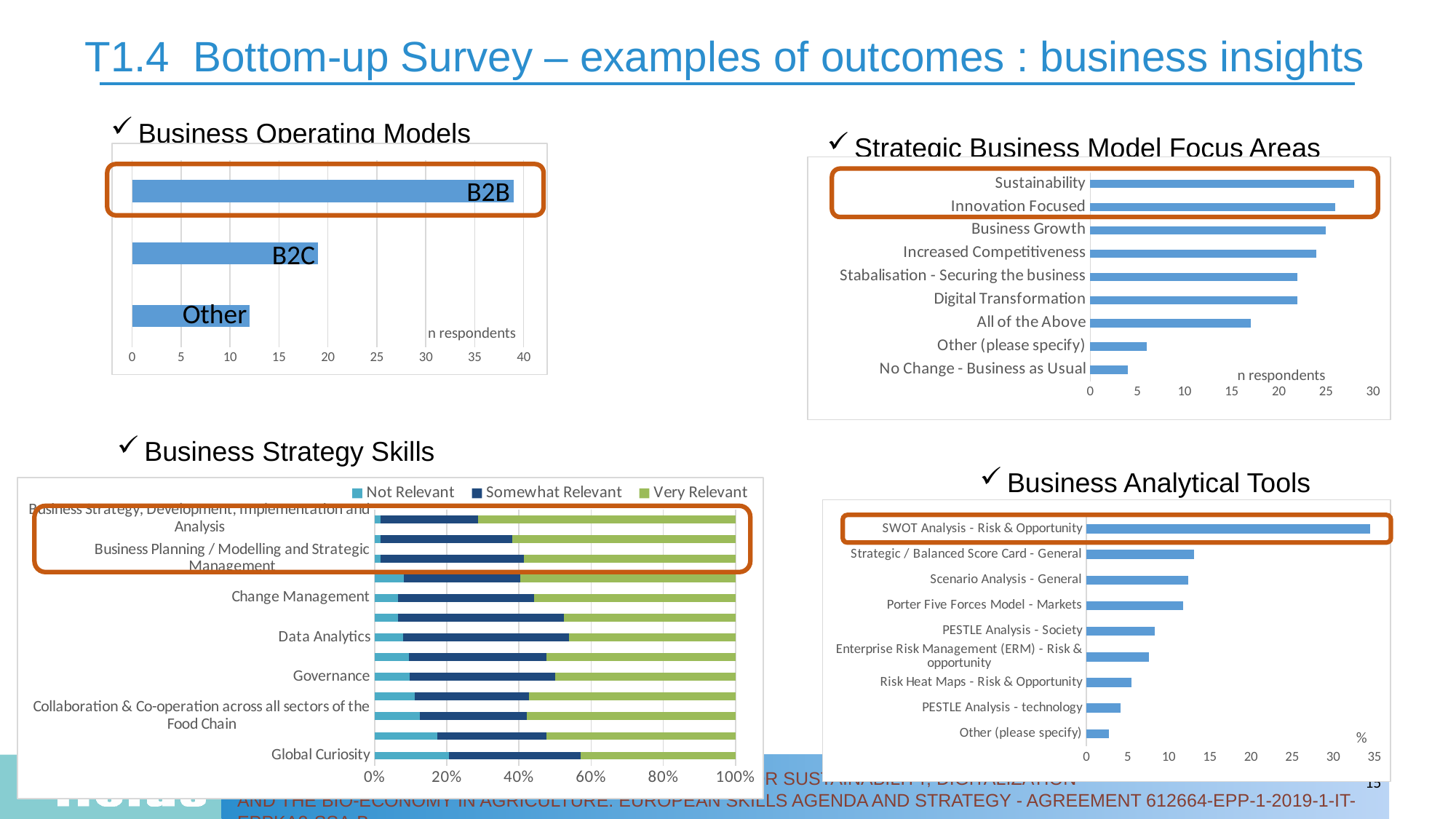

T1.4  Bottom-up Survey – examples of outcomes : business insights
Business Operating Models

Strategic Business Model Focus Areas

### Chart

| Category |  |
|---|---|
| Other | 12.0 |
| B2C - Business to Consumer | 19.0 |
| B2B - Business to Business | 39.0 |

### Chart

| Category |  |
|---|---|
| No Change - Business as Usual | 4.0 |
| Other (please specify) | 6.0 |
| All of the Above | 17.0 |
| Digital Transformation | 22.0 |
| Stabalisation - Securing the business | 22.0 |
| Increased Competitiveness | 24.0 |
| Business Growth | 25.0 |
| Innovation Focused | 26.0 |
| Sustainability | 28.0 |
B2B

B2C
Other
n respondents
n respondents
Business Strategy Skills
Business Analytical Tools

### Chart

| Category | Not Relevant | Somewhat Relevant | Very Relevant |
|---|---|---|---|
| Global Curiosity | 0.20634920634920634 | 0.36507936507936506 | 0.42857142857142855 |
| New value Chains & Business Models  | 0.1746031746031746 | 0.30158730158730157 | 0.5238095238095238 |
| Collaboration & Co-operation across all sectors of the Food Chain | 0.125 | 0.296875 | 0.578125 |
| Growth Mindset | 0.1111111111111111 | 0.31746031746031744 | 0.5714285714285714 |
| Governance | 0.0967741935483871 | 0.4032258064516129 | 0.5 |
| Commercial Creativity & Innovation | 0.09523809523809523 | 0.38095238095238093 | 0.5238095238095238 |
| Data Analytics | 0.07936507936507936 | 0.4603174603174603 | 0.4603174603174603 |
| Providing Leadership | 0.06557377049180328 | 0.45901639344262296 | 0.47540983606557374 |
| Change Management | 0.06557377049180328 | 0.3770491803278688 | 0.5573770491803278 |
| Recognising & Realising Business Opportunities | 0.08064516129032258 | 0.3225806451612903 | 0.5967741935483871 |
| Business Planning / Modelling and Strategic Management | 0.015873015873015872 | 0.3968253968253968 | 0.5873015873015873 |
| Business Continuity Planning | 0.015873015873015872 | 0.36507936507936506 | 0.6190476190476191 |
| Business Strategy, Development, Implementation and Analysis | 0.015873015873015872 | 0.2698412698412698 | 0.7142857142857143 |

### Chart

| Category |  |
|---|---|
| Other (please specify) | 2.7586206896551726 |
| PESTLE Analysis - technology | 4.137931034482759 |
| Risk Heat Maps - Risk & Opportunity | 5.517241379310345 |
| Enterprise Risk Management (ERM) - Risk & opportunity | 7.586206896551724 |
| PESTLE Analysis - Society | 8.275862068965518 |
| Porter Five Forces Model - Markets | 11.724137931034482 |
| Scenario Analysis - General | 12.413793103448276 |
| Strategic / Balanced Score Card - General | 13.10344827586207 |
| SWOT Analysis - Risk & Opportunity | 34.48275862068966 |

%
15